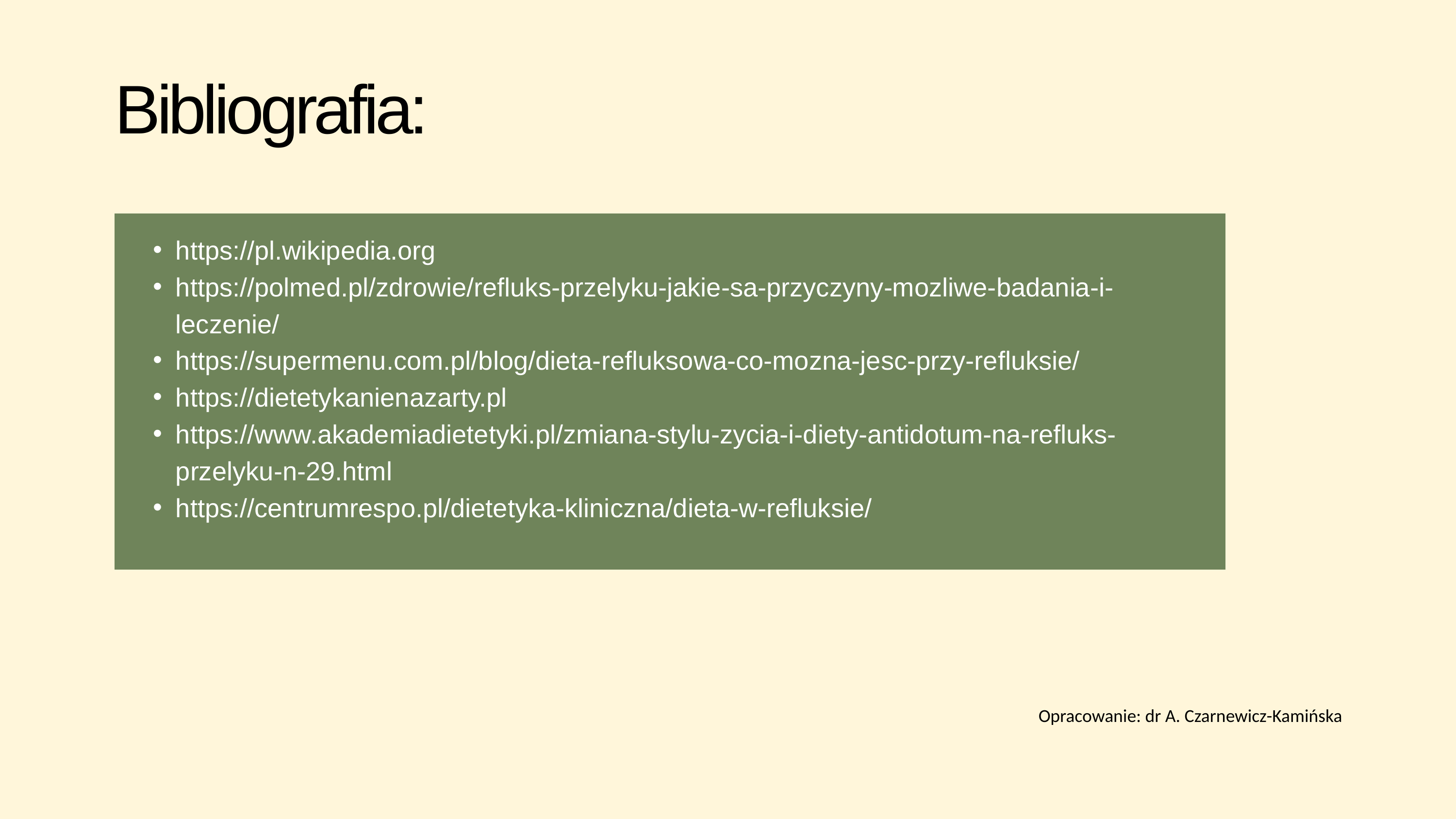

Bibliografia:

https://pl.wikipedia.org
https://polmed.pl/zdrowie/refluks-przelyku-jakie-sa-przyczyny-mozliwe-badania-i-leczenie/
https://supermenu.com.pl/blog/dieta-refluksowa-co-mozna-jesc-przy-refluksie/
https://dietetykanienazarty.pl
https://www.akademiadietetyki.pl/zmiana-stylu-zycia-i-diety-antidotum-na-refluks-przelyku-n-29.html
https://centrumrespo.pl/dietetyka-kliniczna/dieta-w-refluksie/
Opracowanie: dr A. Czarnewicz-Kamińska